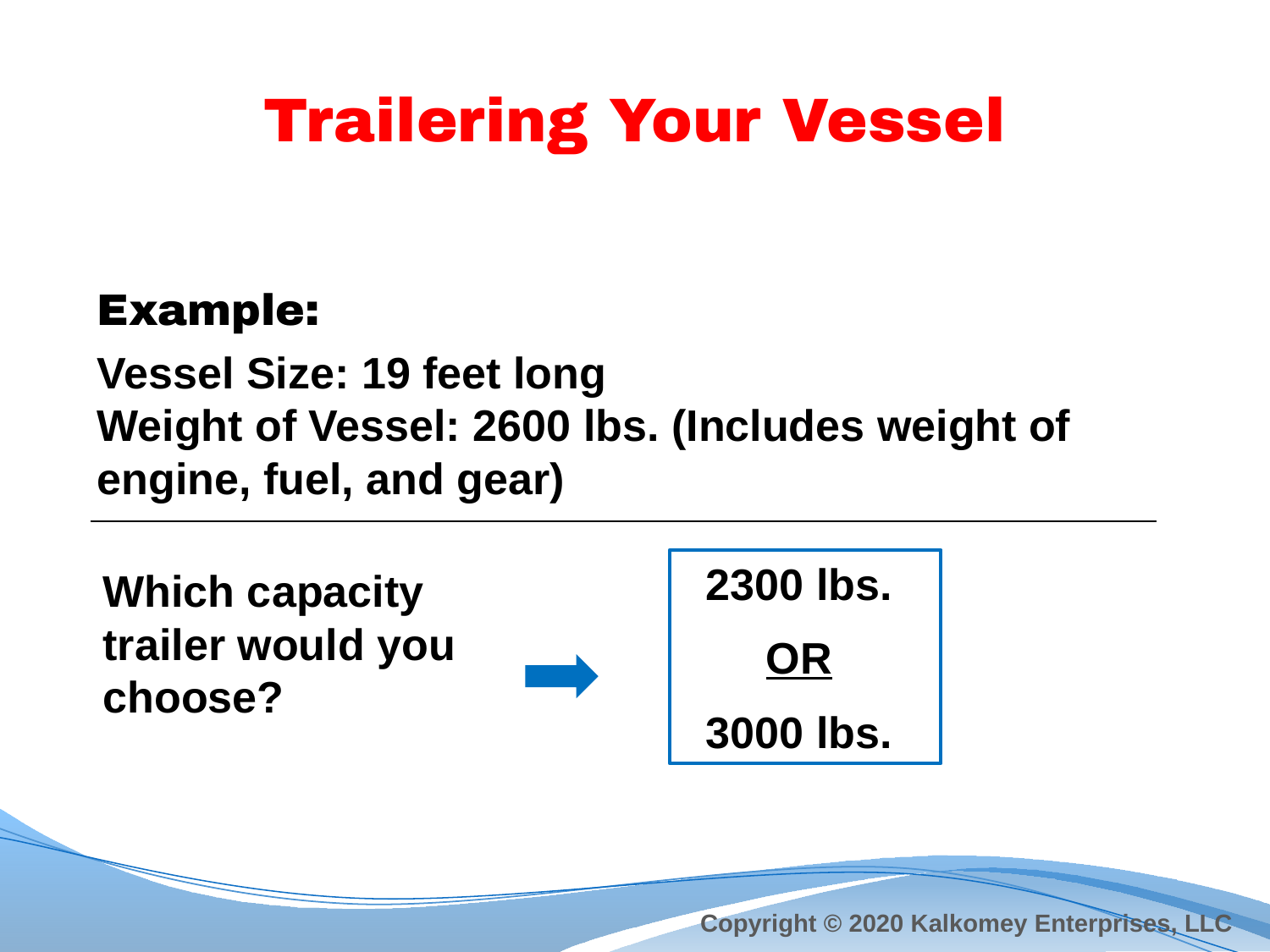

# Trailering Your Vessel
Example:
Vessel Size: 19 feet long
Weight of Vessel: 2600 lbs. (Includes weight of engine, fuel, and gear)

2300 lbs.
OR
3000 lbs.
Which capacity trailer would you choose?